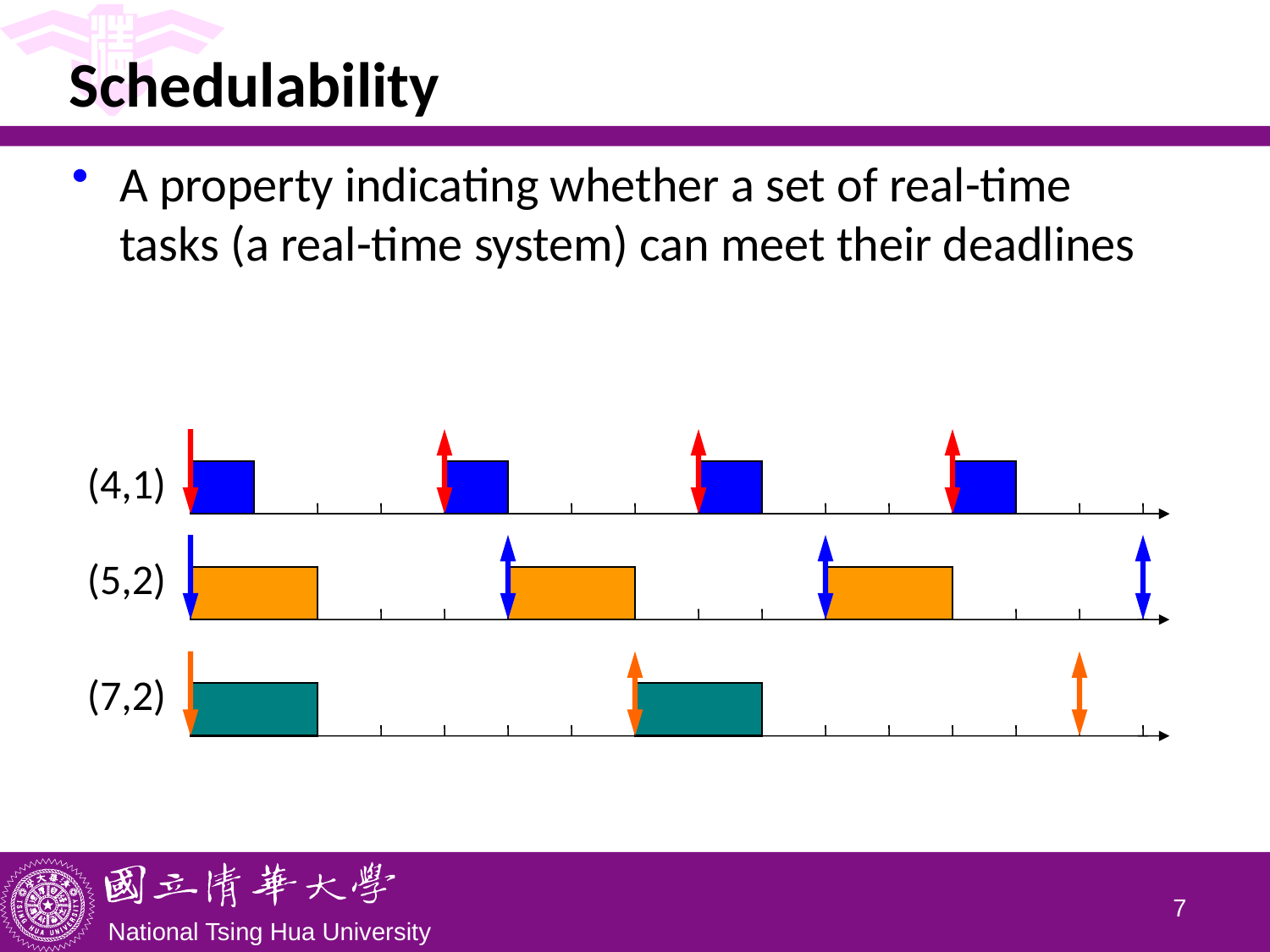

# Schedulability
A property indicating whether a set of real-time tasks (a real-time system) can meet their deadlines

(4,1)

(5,2)

(7,2)

7